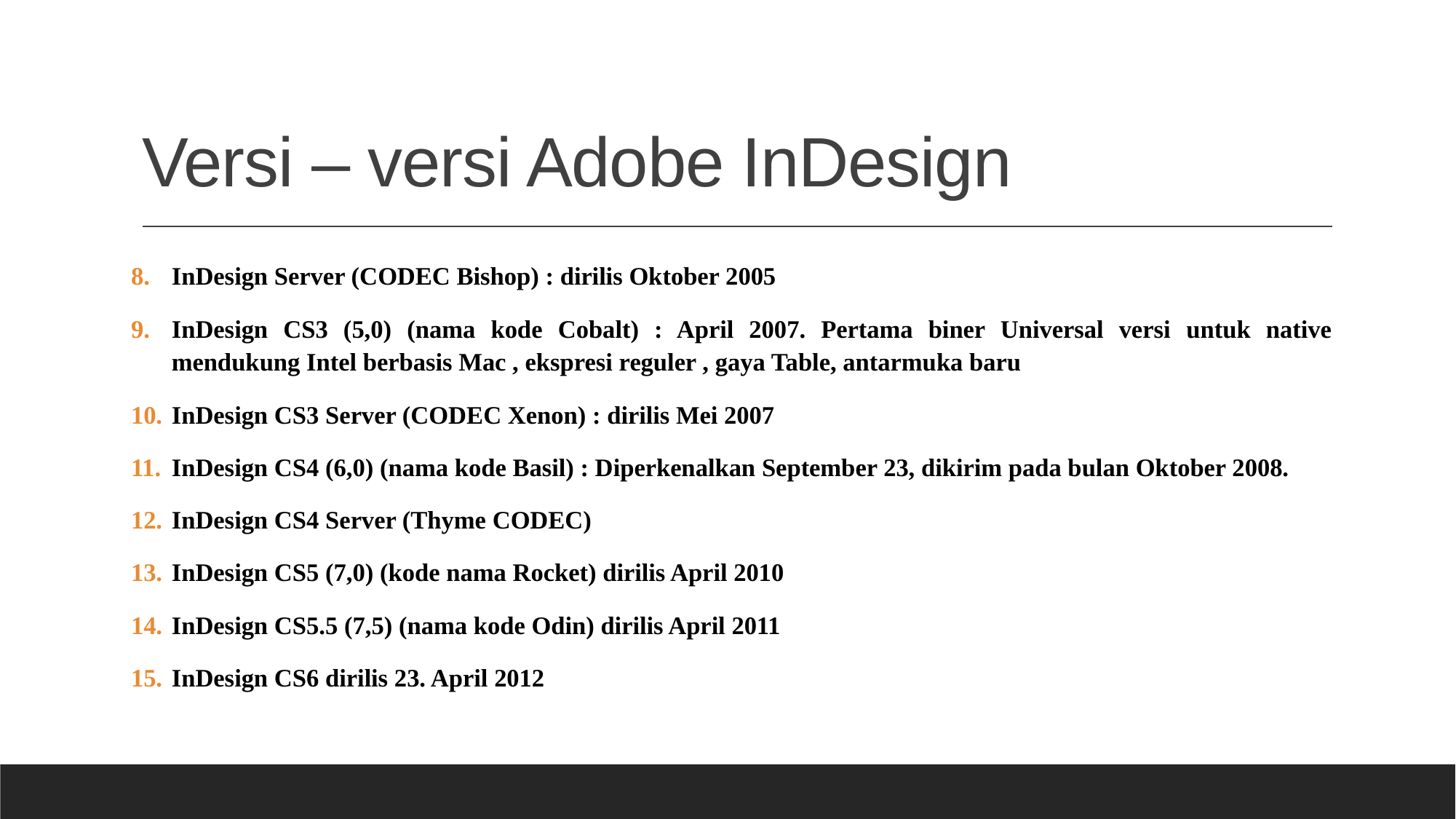

# Versi – versi Adobe InDesign
InDesign Server (CODEC Bishop) : dirilis Oktober 2005
InDesign CS3 (5,0) (nama kode Cobalt) : April 2007. Pertama biner Universal versi untuk native mendukung Intel berbasis Mac , ekspresi reguler , gaya Table, antarmuka baru
InDesign CS3 Server (CODEC Xenon) : dirilis Mei 2007
InDesign CS4 (6,0) (nama kode Basil) : Diperkenalkan September 23, dikirim pada bulan Oktober 2008.
InDesign CS4 Server (Thyme CODEC)
InDesign CS5 (7,0) (kode nama Rocket) dirilis April 2010
InDesign CS5.5 (7,5) (nama kode Odin) dirilis April 2011
InDesign CS6 dirilis 23. April 2012